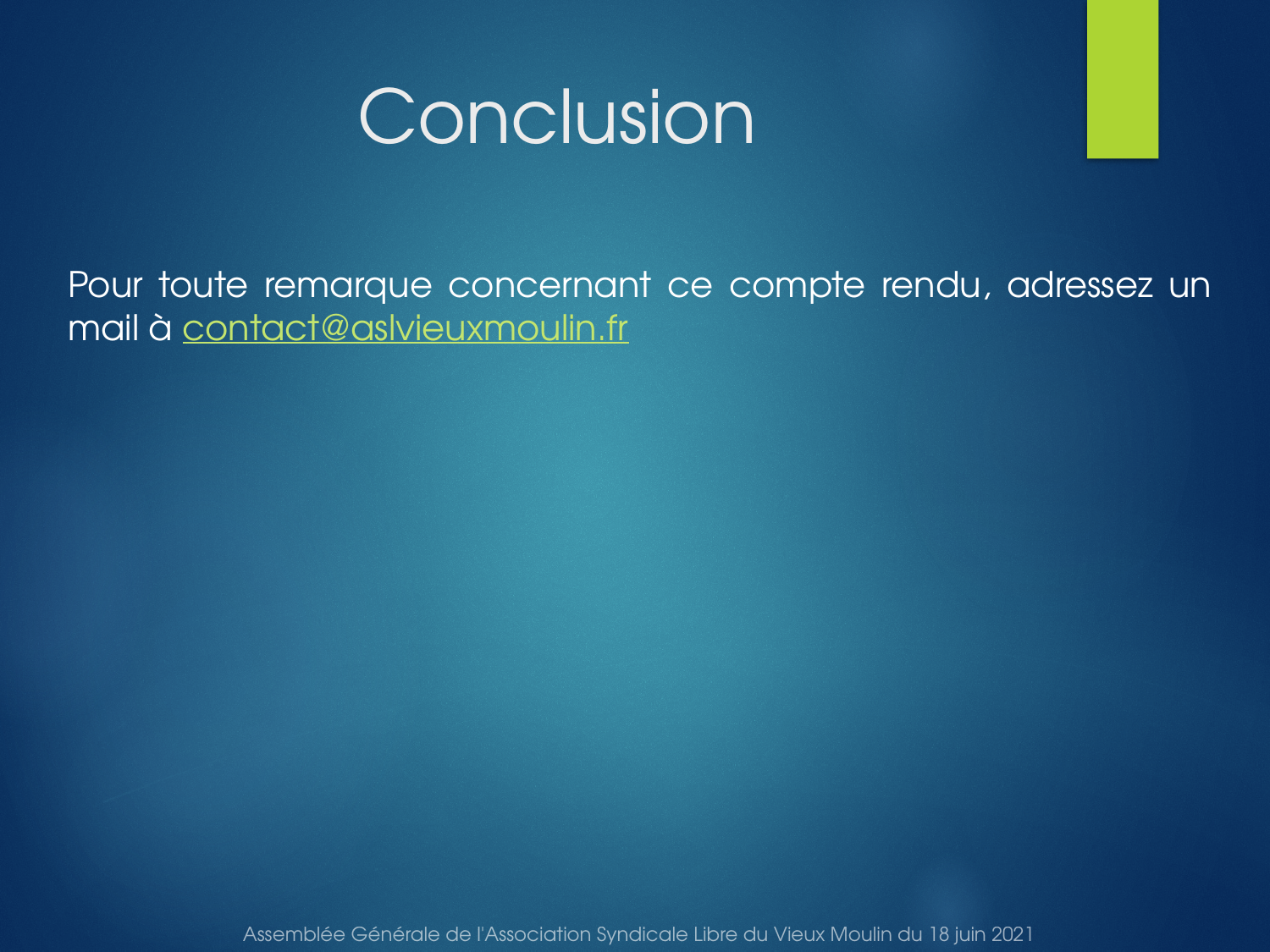

# Conclusion

Pour toute remarque concernant ce compte rendu, adressez un mail à contact@aslvieuxmoulin.fr

Assemblée Générale de l'Association Syndicale Libre du Vieux Moulin du 18 juin 2021